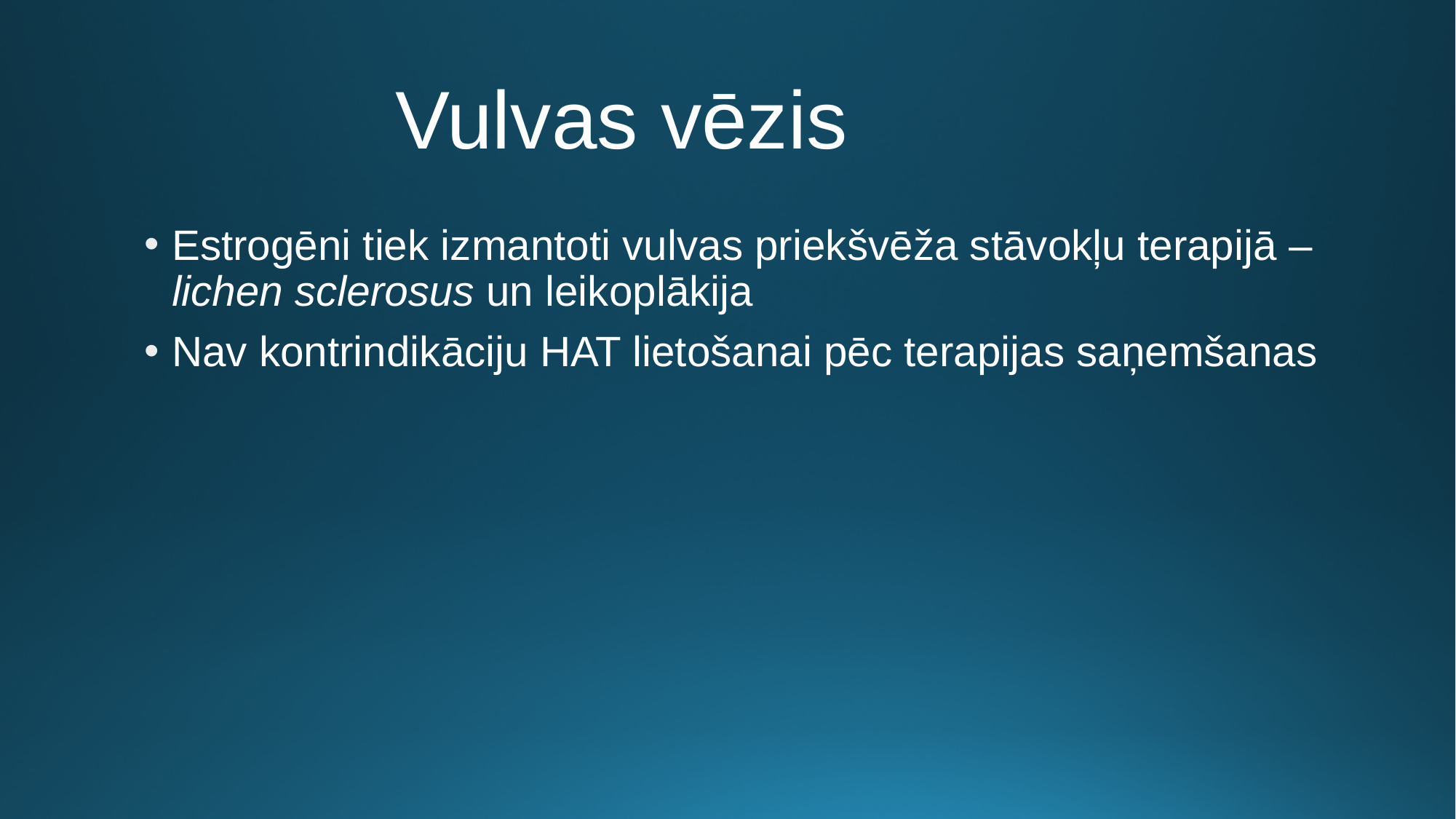

# Vulvas vēzis
Estrogēni tiek izmantoti vulvas priekšvēža stāvokļu terapijā – lichen sclerosus un leikoplākija
Nav kontrindikāciju HAT lietošanai pēc terapijas saņemšanas